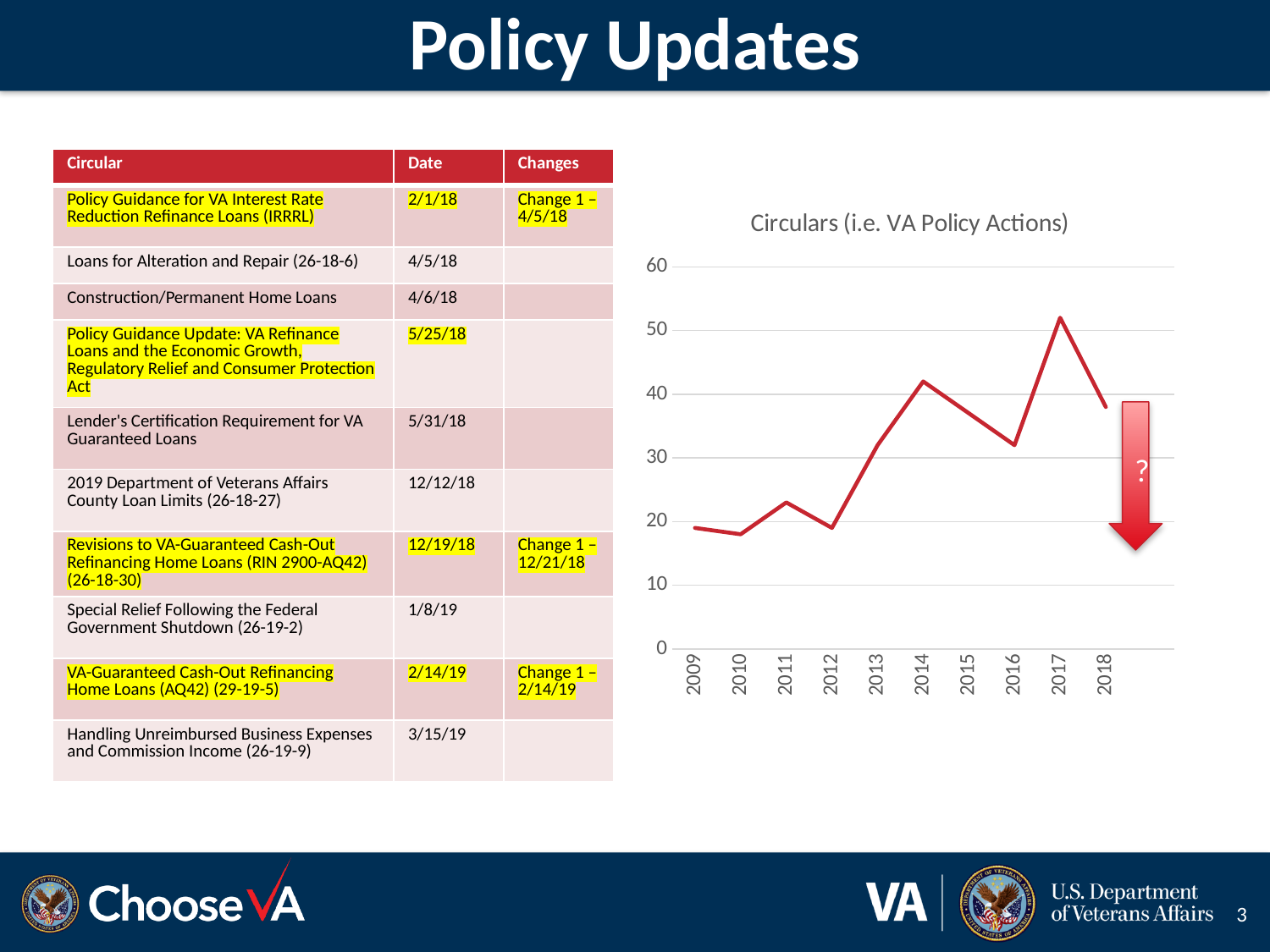

# Policy Updates
| Circular | Date | Changes |
| --- | --- | --- |
| Policy Guidance for VA Interest Rate Reduction Refinance Loans (IRRRL) | 2/1/18 | Change 1 – 4/5/18 |
| Loans for Alteration and Repair (26-18-6) | 4/5/18 |  |
| Construction/Permanent Home Loans | 4/6/18 |  |
| Policy Guidance Update: VA Refinance Loans and the Economic Growth, Regulatory Relief and Consumer Protection Act | 5/25/18 |  |
| Lender's Certification Requirement for VA Guaranteed Loans | 5/31/18 |  |
| 2019 Department of Veterans Affairs County Loan Limits (26-18-27) | 12/12/18 |  |
| Revisions to VA-Guaranteed Cash-Out Refinancing Home Loans (RIN 2900-AQ42) (26-18-30) | 12/19/18 | Change 1 – 12/21/18 |
| Special Relief Following the Federal Government Shutdown (26-19-2) | 1/8/19 |  |
| VA-Guaranteed Cash-Out Refinancing Home Loans (AQ42) (29-19-5) | 2/14/19 | Change 1 – 2/14/19 |
| Handling Unreimbursed Business Expenses and Commission Income (26-19-9) | 3/15/19 |  |

### Chart: Circulars (i.e. VA Policy Actions)

| Category | Count |
|---|---|
| 2009 | 19.0 |
| 2010 | 18.0 |
| 2011 | 23.0 |
| 2012 | 19.0 |
| 2013 | 32.0 |
| 2014 | 42.0 |
| 2015 | 37.0 |
| 2016 | 32.0 |
| 2017 | 52.0 |
| 2018 | 38.0 |
|  | None |
?
3